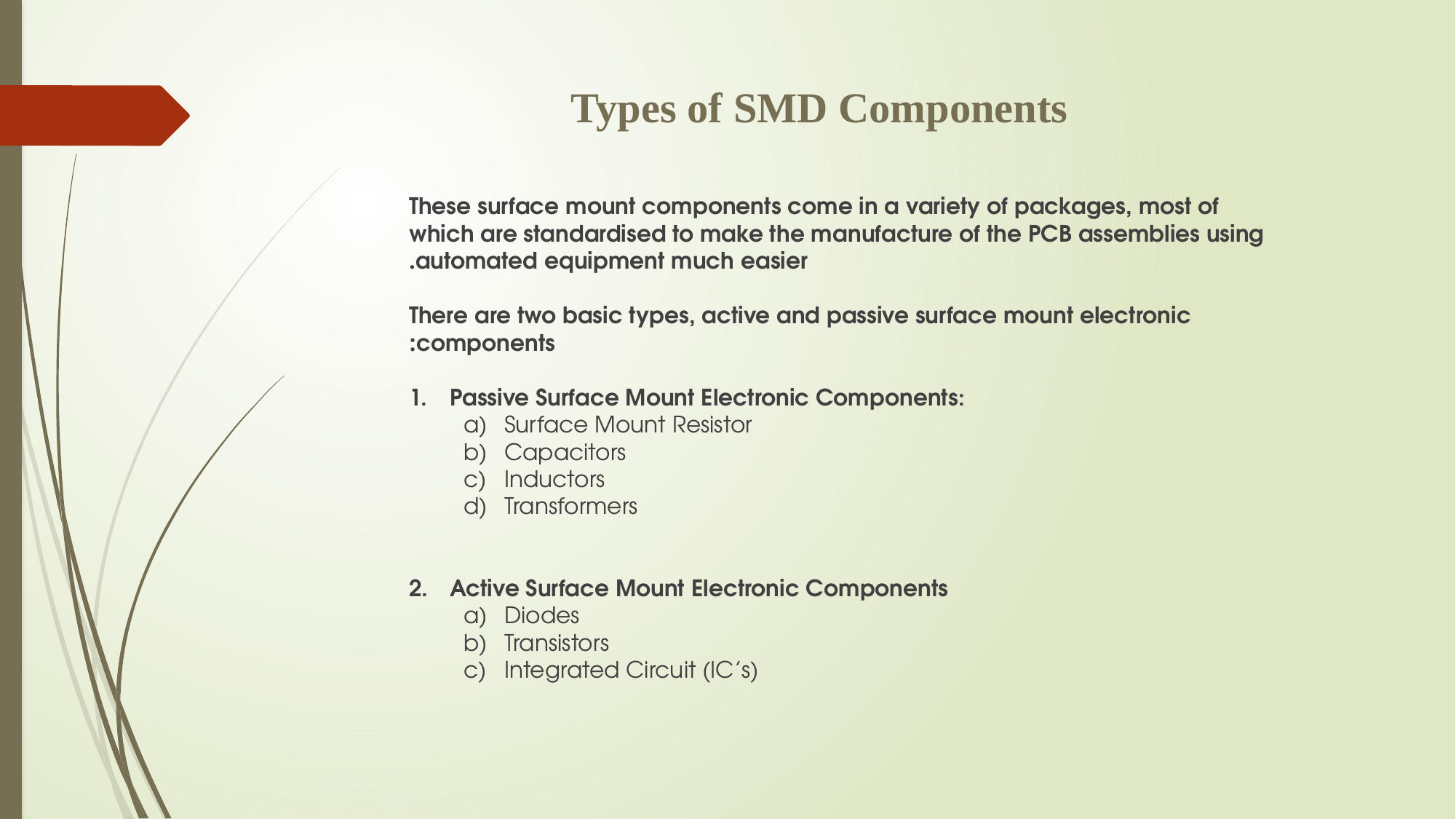

# Types of SMD Components
These surface mount components come in a variety of packages, most of which are standardised to make the manufacture of the PCB assemblies using automated equipment much easier.

There are two basic types, active and passive surface mount electronic components:

Passive Surface Mount Electronic Components:
Surface Mount Resistor
Capacitors
Inductors
Transformers

Active Surface Mount Electronic Components
Diodes
Transistors
Integrated Circuit (IC’s)